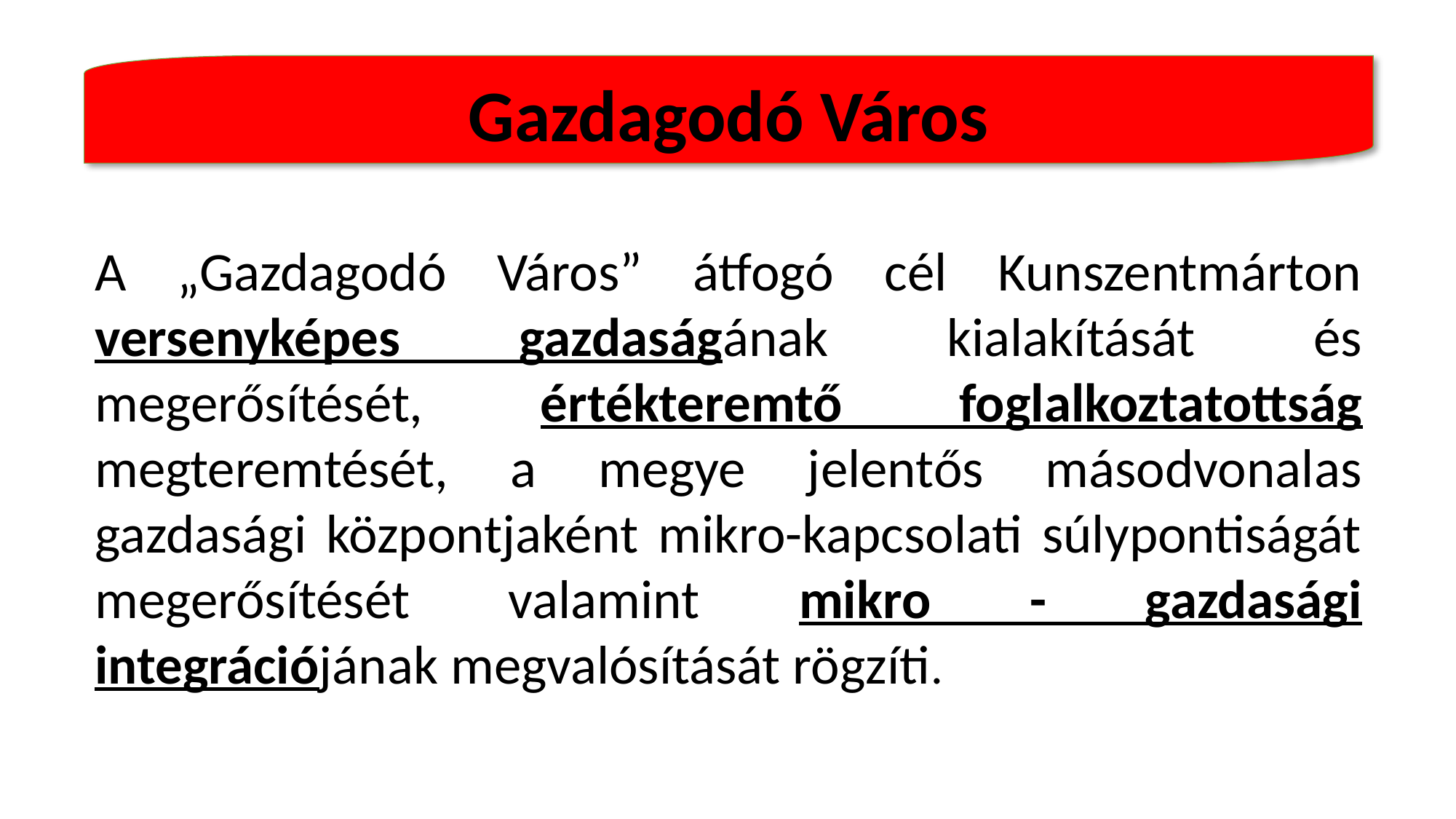

Gazdagodó Város
A „Gazdagodó Város” átfogó cél Kunszentmárton versenyképes gazdaságának kialakítását és megerősítését, értékteremtő foglalkoztatottság megteremtését, a megye jelentős másodvonalas gazdasági központjaként mikro-kapcsolati súlypontiságát megerősítését valamint mikro - gazdasági integrációjának megvalósítását rögzíti.